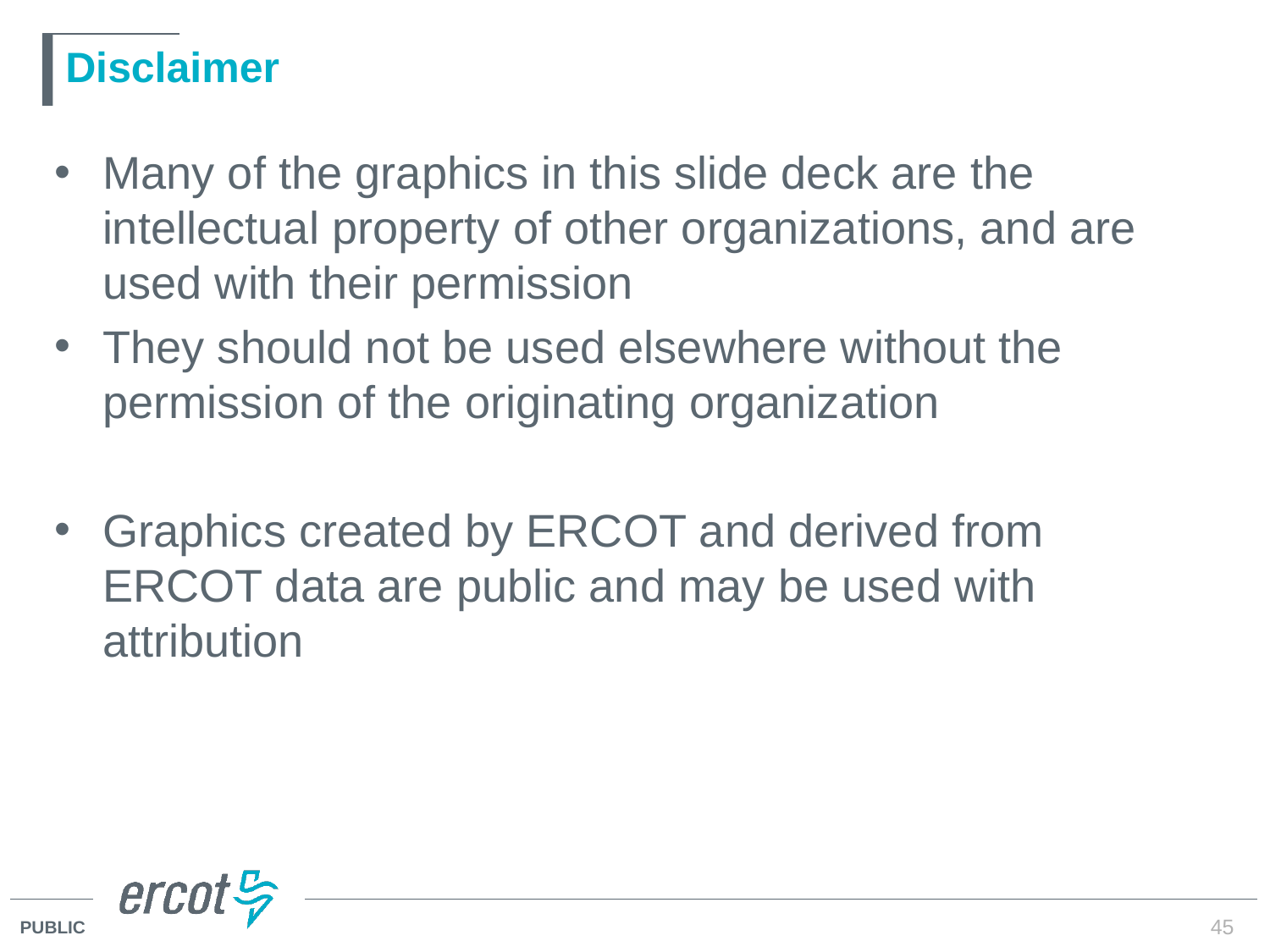

# Disclaimer
Many of the graphics in this slide deck are the intellectual property of other organizations, and are used with their permission
They should not be used elsewhere without the permission of the originating organization

Graphics created by ERCOT and derived from ERCOT data are public and may be used with attribution
45